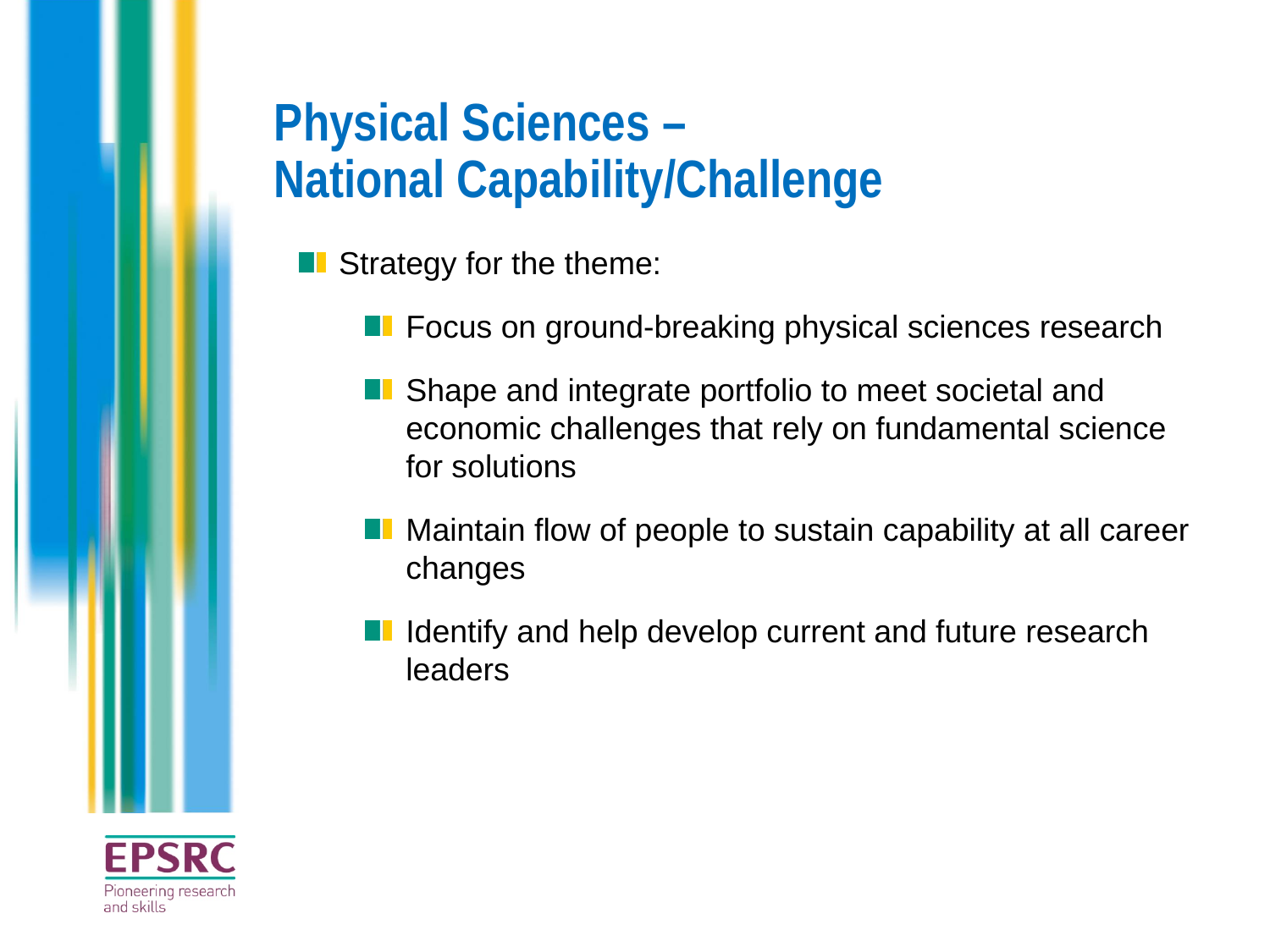

# Physical Sciences – National Capability/Challenge
Strategy for the theme:
Focus on ground-breaking physical sciences research
Shape and integrate portfolio to meet societal and economic challenges that rely on fundamental science for solutions
Maintain flow of people to sustain capability at all career changes
Identify and help develop current and future research leaders